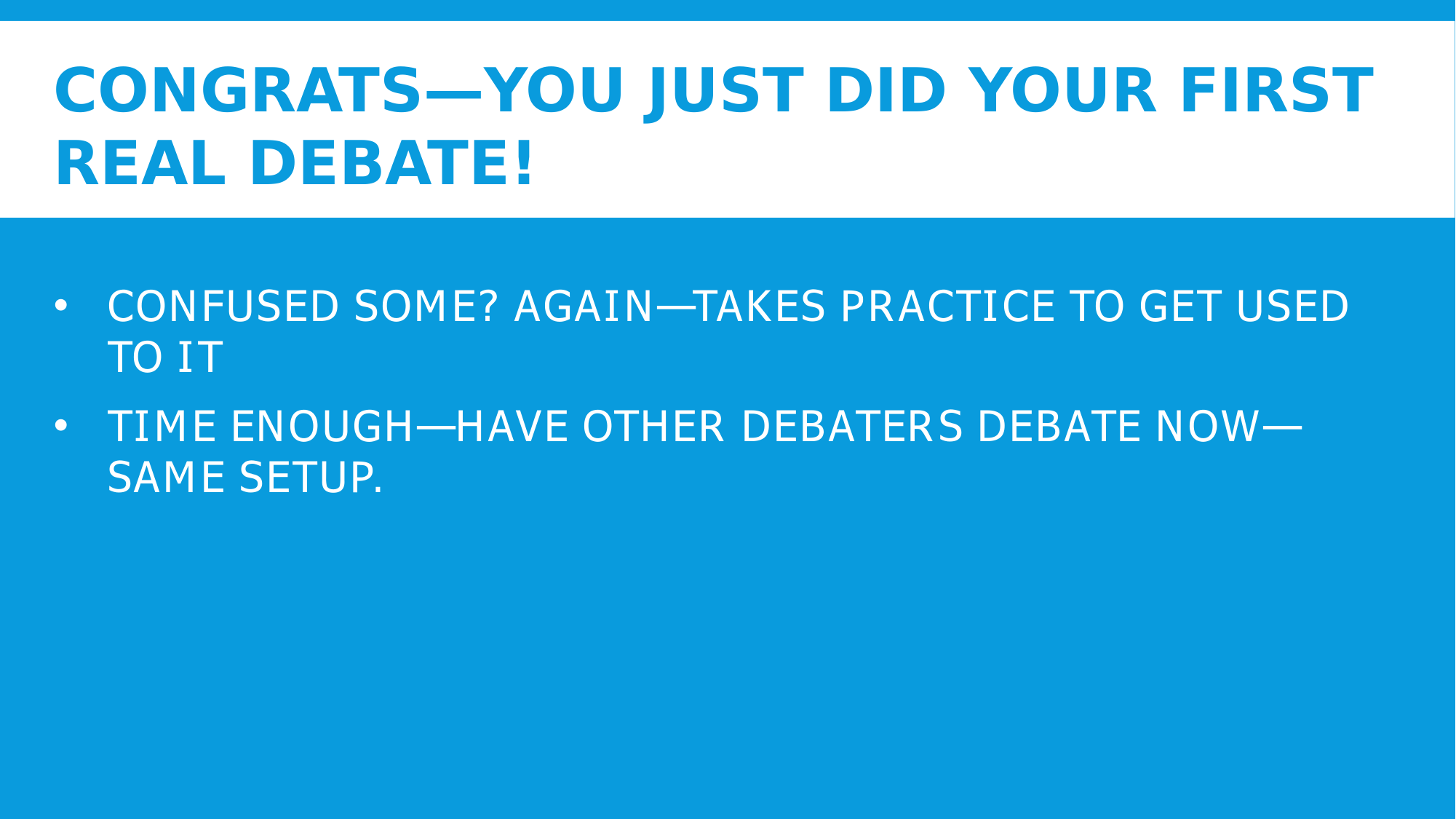

# CONGRATS—YOU JUST DID YOUR FIRST REAL DEBATE!
CONFUSED SOME? AGAIN—TAKES PRACTICE TO GET USED TO IT
TIME ENOUGH—HAVE OTHER DEBATERS DEBATE NOW—SAME SETUP.